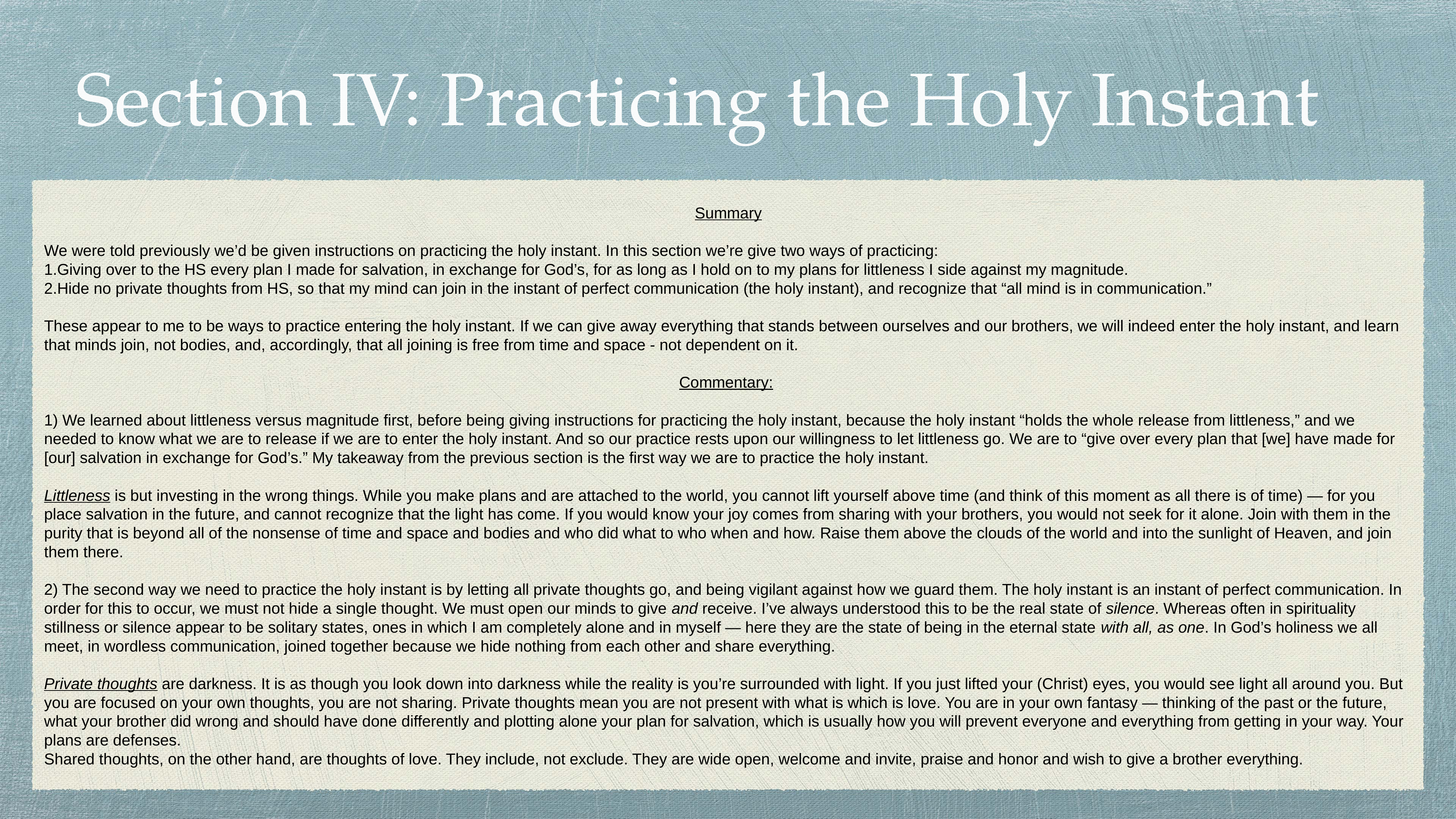

# Section IV: Practicing the Holy Instant
Summary

We were told previously we’d be given instructions on practicing the holy instant. In this section we’re give two ways of practicing:
Giving over to the HS every plan I made for salvation, in exchange for God’s, for as long as I hold on to my plans for littleness I side against my magnitude.
Hide no private thoughts from HS, so that my mind can join in the instant of perfect communication (the holy instant), and recognize that “all mind is in communication.”

These appear to me to be ways to practice entering the holy instant. If we can give away everything that stands between ourselves and our brothers, we will indeed enter the holy instant, and learn that minds join, not bodies, and, accordingly, that all joining is free from time and space - not dependent on it.

Commentary:

1) We learned about littleness versus magnitude first, before being giving instructions for practicing the holy instant, because the holy instant “holds the whole release from littleness,” and we needed to know what we are to release if we are to enter the holy instant. And so our practice rests upon our willingness to let littleness go. We are to “give over every plan that [we] have made for [our] salvation in exchange for God’s.” My takeaway from the previous section is the first way we are to practice the holy instant.
Littleness is but investing in the wrong things. While you make plans and are attached to the world, you cannot lift yourself above time (and think of this moment as all there is of time) — for you place salvation in the future, and cannot recognize that the light has come. If you would know your joy comes from sharing with your brothers, you would not seek for it alone. Join with them in the purity that is beyond all of the nonsense of time and space and bodies and who did what to who when and how. Raise them above the clouds of the world and into the sunlight of Heaven, and join them there.

2) The second way we need to practice the holy instant is by letting all private thoughts go, and being vigilant against how we guard them. The holy instant is an instant of perfect communication. In order for this to occur, we must not hide a single thought. We must open our minds to give and receive. I’ve always understood this to be the real state of silence. Whereas often in spirituality stillness or silence appear to be solitary states, ones in which I am completely alone and in myself — here they are the state of being in the eternal state with all, as one. In God’s holiness we all meet, in wordless communication, joined together because we hide nothing from each other and share everything.

Private thoughts are darkness. It is as though you look down into darkness while the reality is you’re surrounded with light. If you just lifted your (Christ) eyes, you would see light all around you. But you are focused on your own thoughts, you are not sharing. Private thoughts mean you are not present with what is which is love. You are in your own fantasy — thinking of the past or the future, what your brother did wrong and should have done differently and plotting alone your plan for salvation, which is usually how you will prevent everyone and everything from getting in your way. Your plans are defenses.
Shared thoughts, on the other hand, are thoughts of love. They include, not exclude. They are wide open, welcome and invite, praise and honor and wish to give a brother everything.